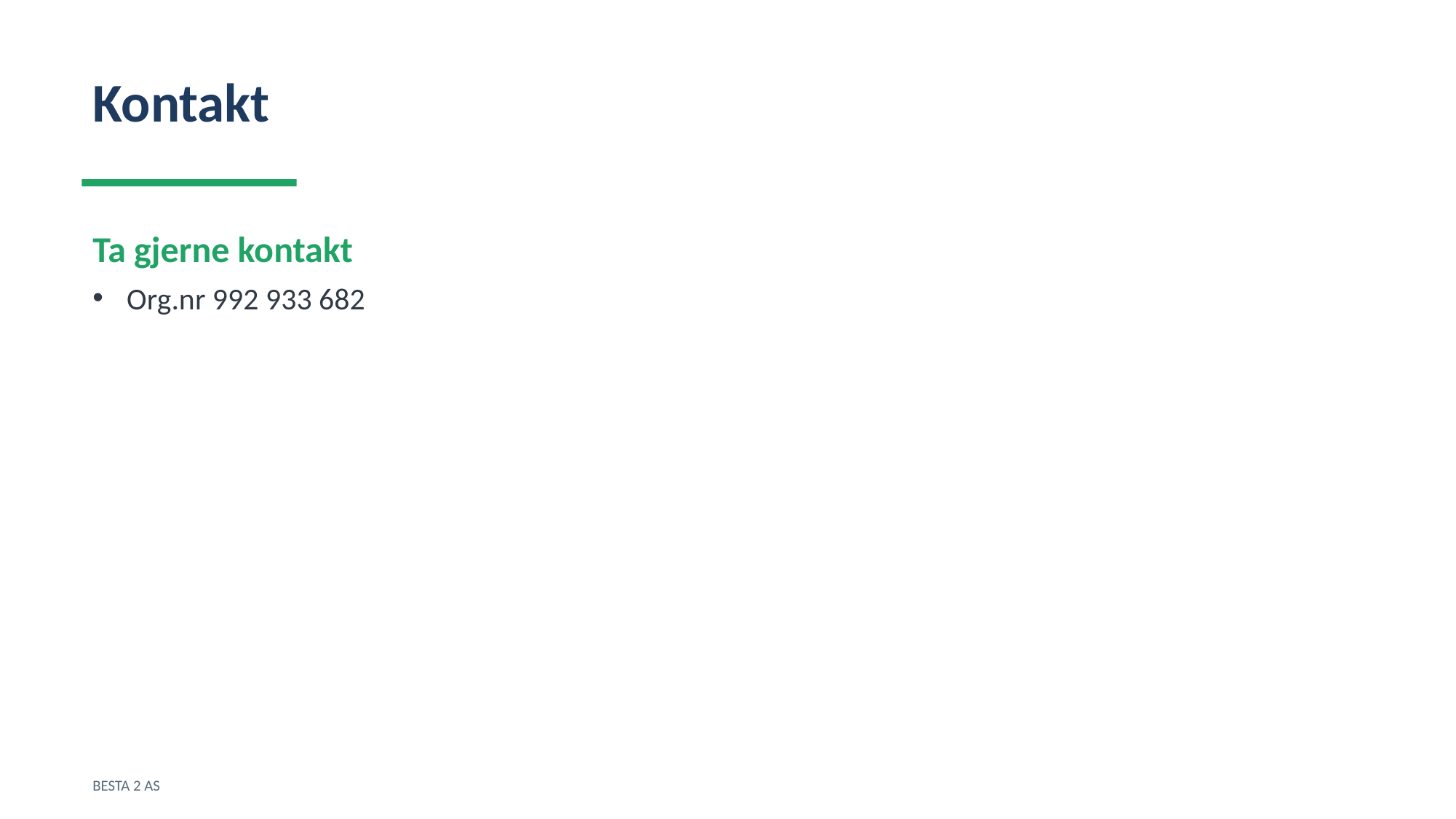

Kontakt

Ta gjerne kontakt
Org.nr 992 933 682
BESTA 2 AS